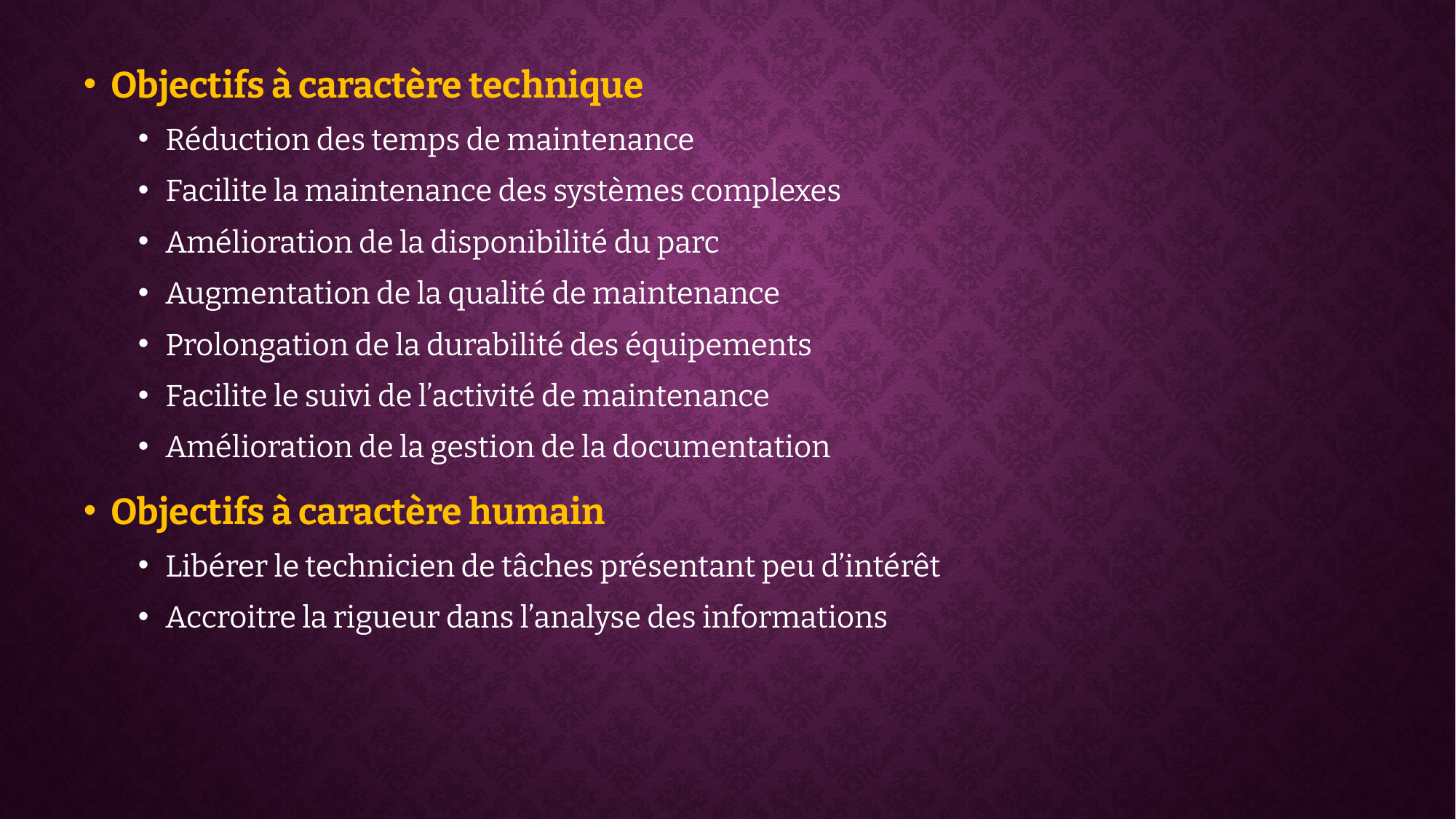

Objectifs à caractère technique
Réduction des temps de maintenance
Facilite la maintenance des systèmes complexes
Amélioration de la disponibilité du parc
Augmentation de la qualité de maintenance
Prolongation de la durabilité des équipements
Facilite le suivi de l’activité de maintenance
Amélioration de la gestion de la documentation
Objectifs à caractère humain
Libérer le technicien de tâches présentant peu d’intérêt
Accroitre la rigueur dans l’analyse des informations